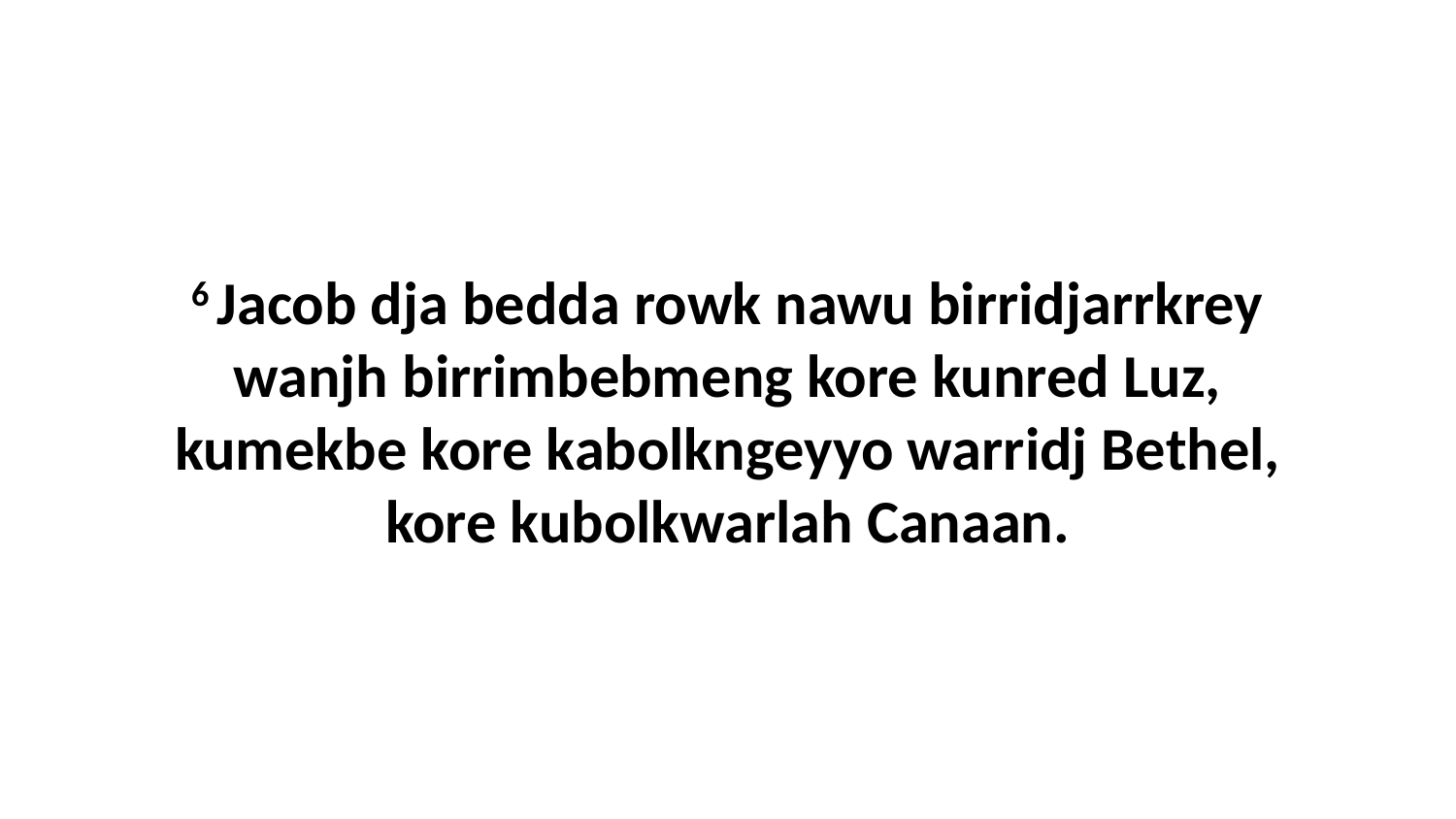

6 Jacob dja bedda rowk nawu birridjarrkrey wanjh birrimbebmeng kore kunred Luz, kumekbe kore kabolkngeyyo warridj Bethel, kore kubolkwarlah Canaan.